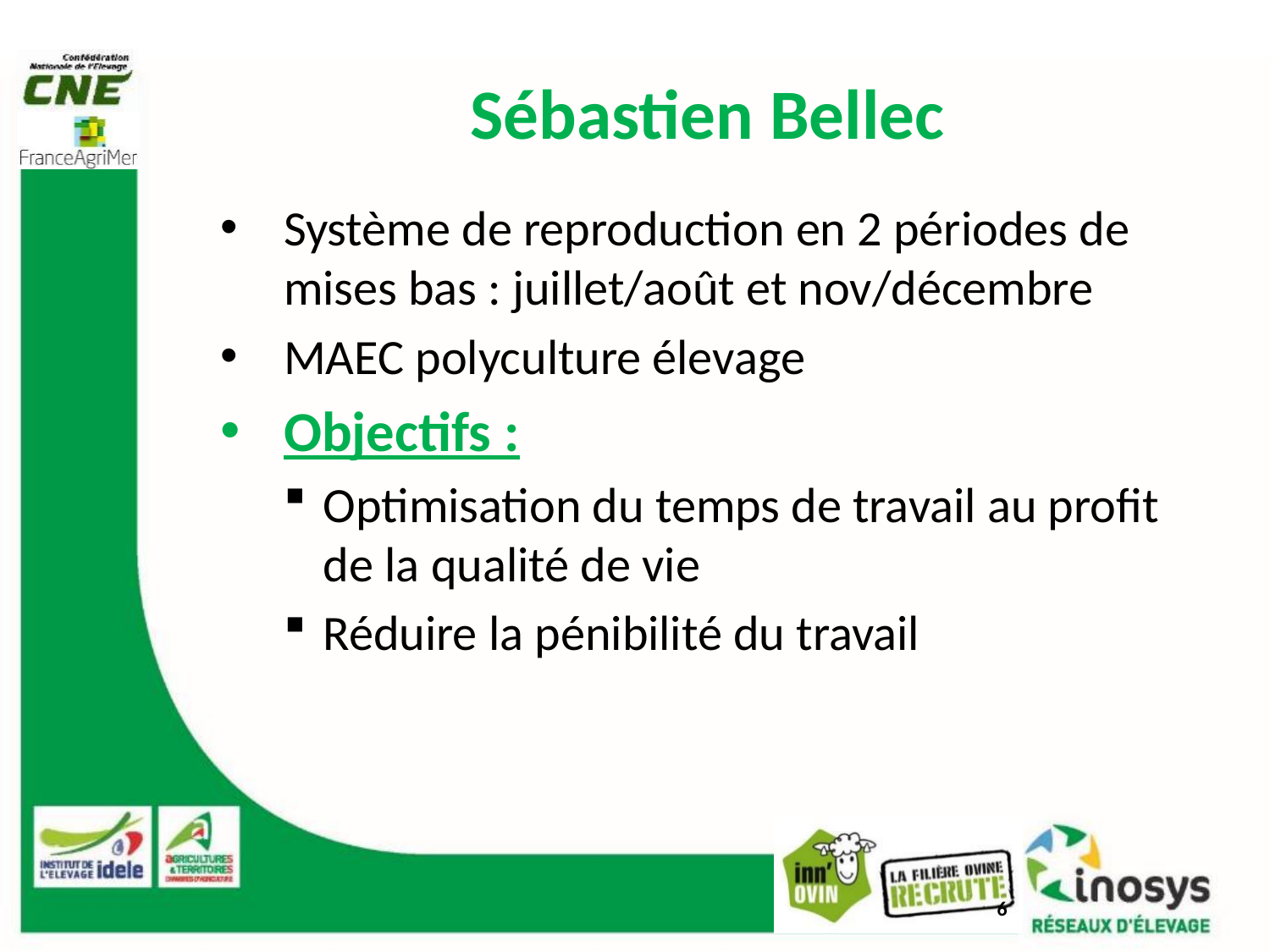

# Sébastien Bellec
Système de reproduction en 2 périodes de mises bas : juillet/août et nov/décembre
MAEC polyculture élevage
Objectifs :
Optimisation du temps de travail au profit de la qualité de vie
Réduire la pénibilité du travail

6